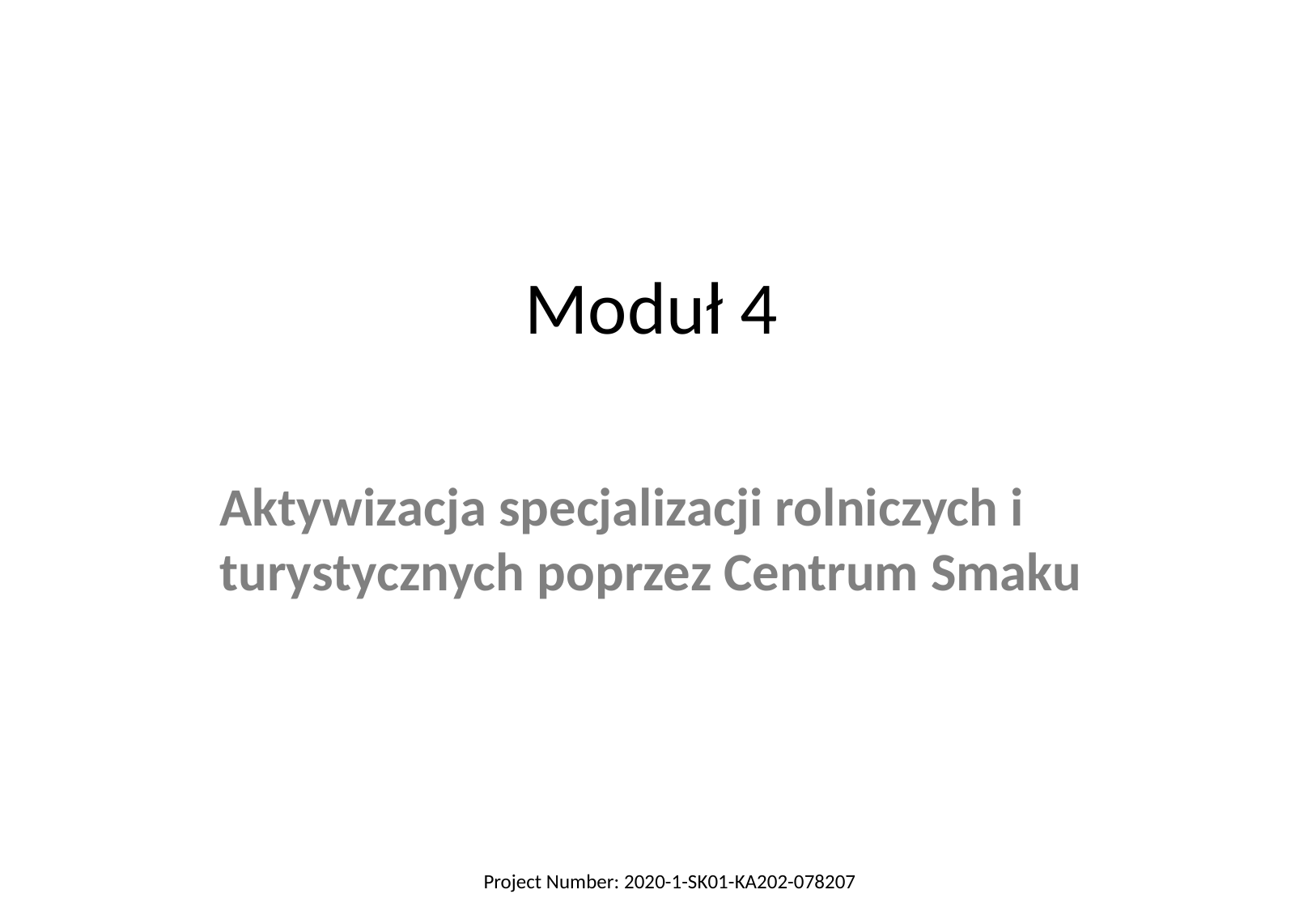

Moduł 4
Aktywizacja specjalizacji rolniczych i turystycznych poprzez Centrum Smaku